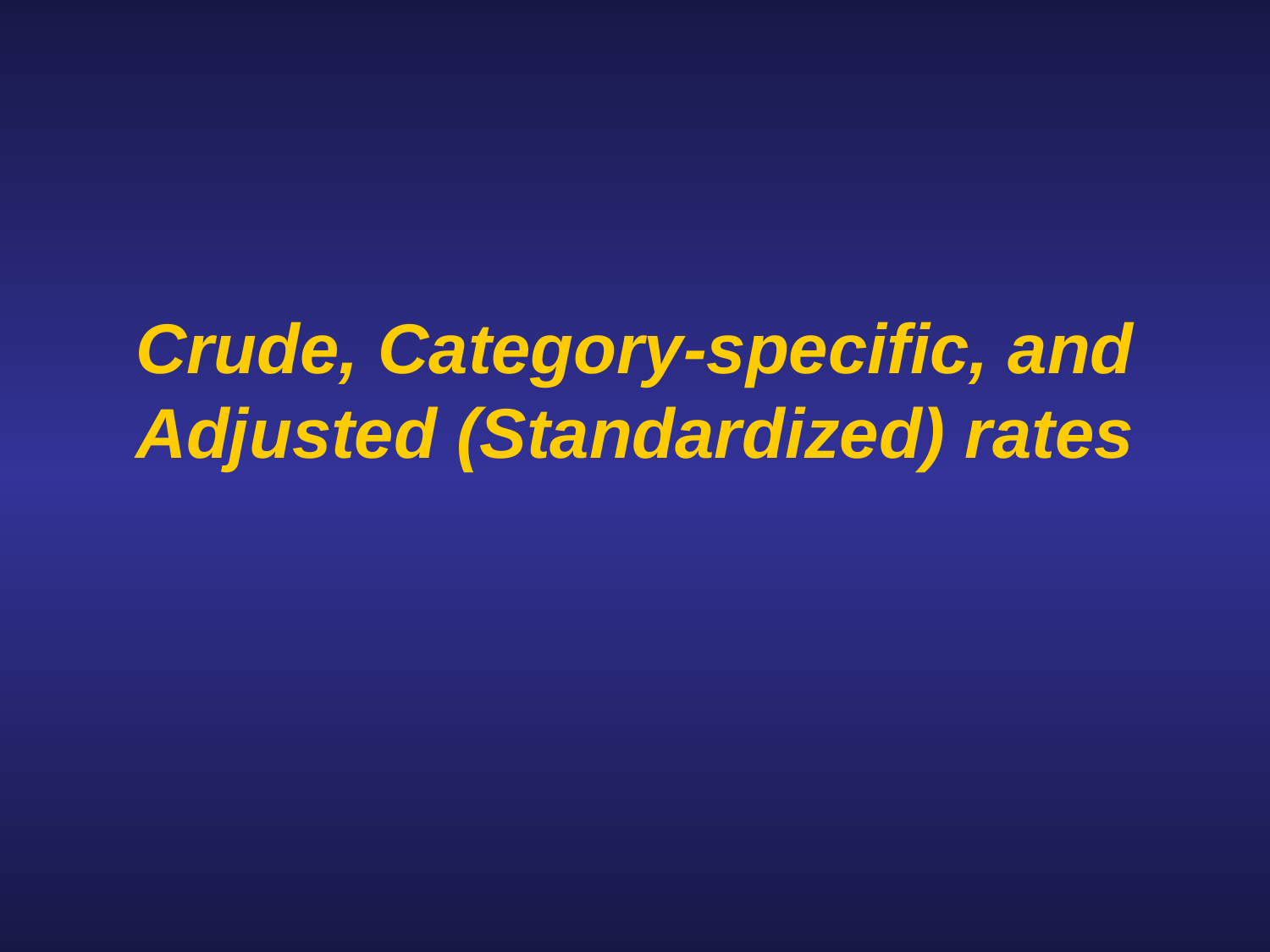

# Crude, Category-specific, and Adjusted (Standardized) rates